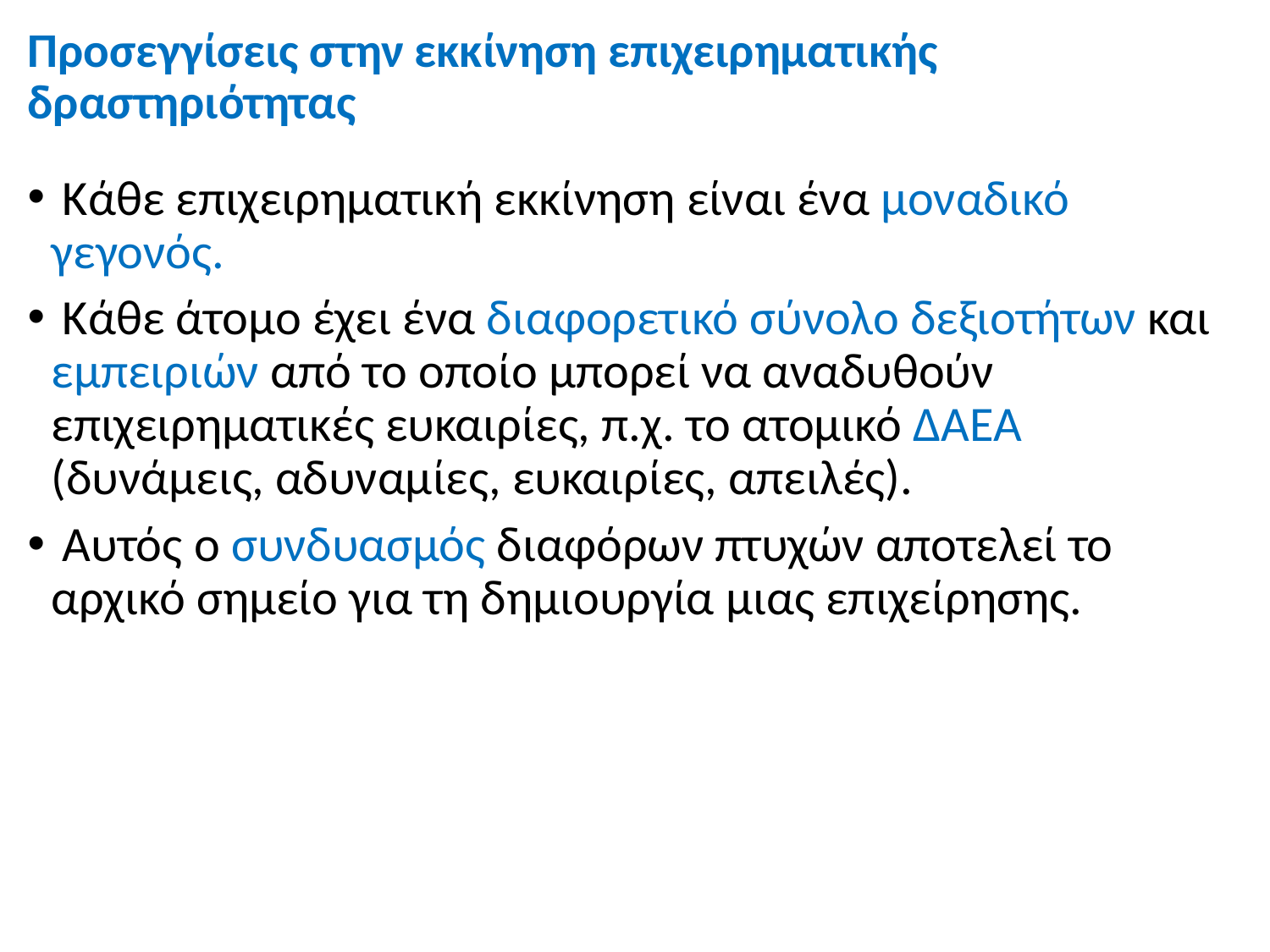

# Προσεγγίσεις στην εκκίνηση επιχειρηματικής δραστηριότητας
 Κάθε επιχειρηματική εκκίνηση είναι ένα μοναδικό γεγονός.
 Κάθε άτομο έχει ένα διαφορετικό σύνολο δεξιοτήτων και εμπειριών από το οποίο μπορεί να αναδυθούν επιχειρηματικές ευκαιρίες, π.χ. το ατομικό ΔΑΕΑ (δυνάμεις, αδυναμίες, ευκαιρίες, απειλές).
 Αυτός ο συνδυασμός διαφόρων πτυχών αποτελεί το αρχικό σημείο για τη δημιουργία μιας επιχείρησης.